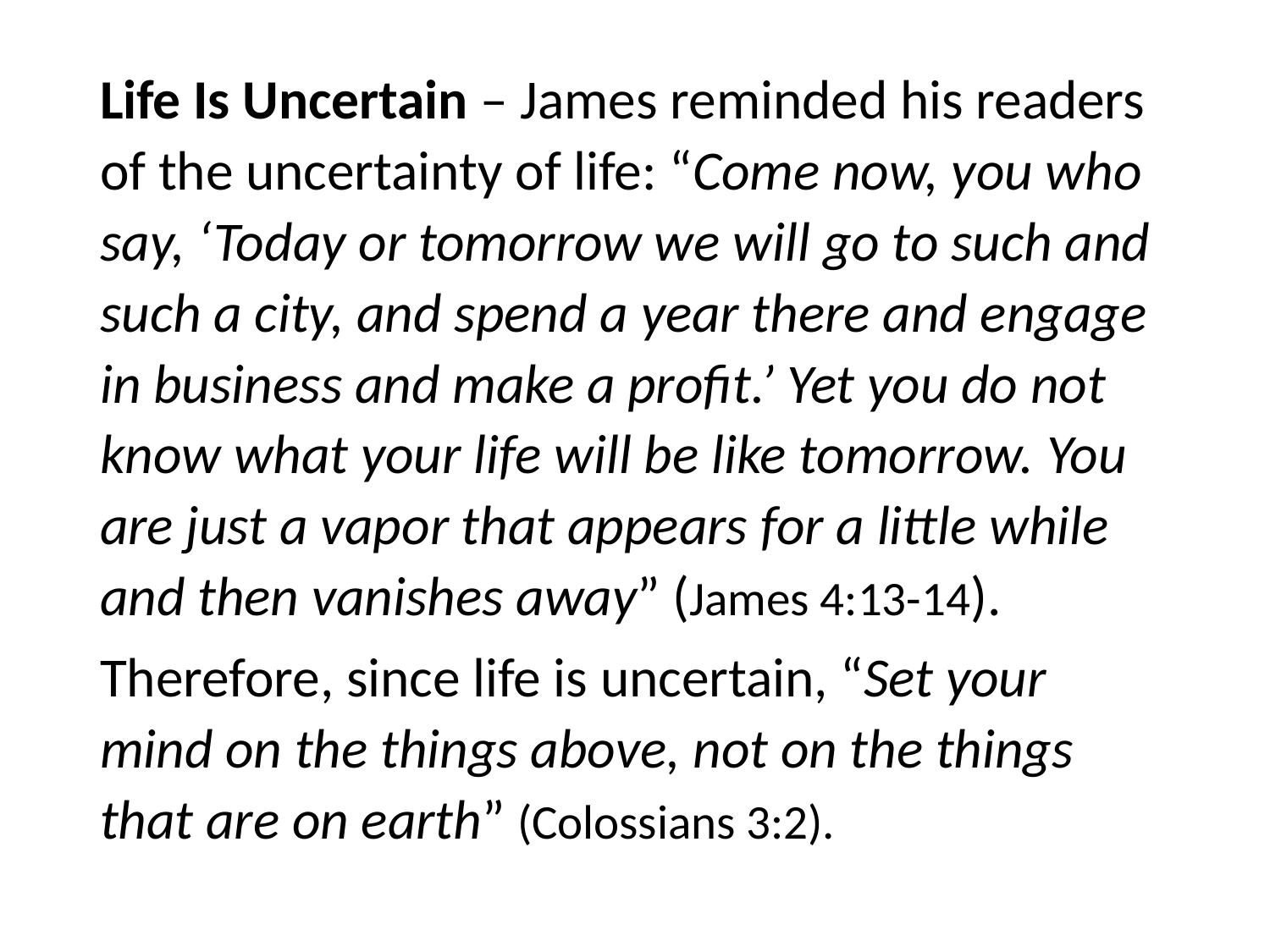

#
Life Is Uncertain – James reminded his readers of the uncertainty of life: “Come now, you who say, ‘Today or tomorrow we will go to such and such a city, and spend a year there and engage in business and make a profit.’ Yet you do not know what your life will be like tomorrow. You are just a vapor that appears for a little while and then vanishes away” (James 4:13-14).
Therefore, since life is uncertain, “Set your mind on the things above, not on the things that are on earth” (Colossians 3:2).